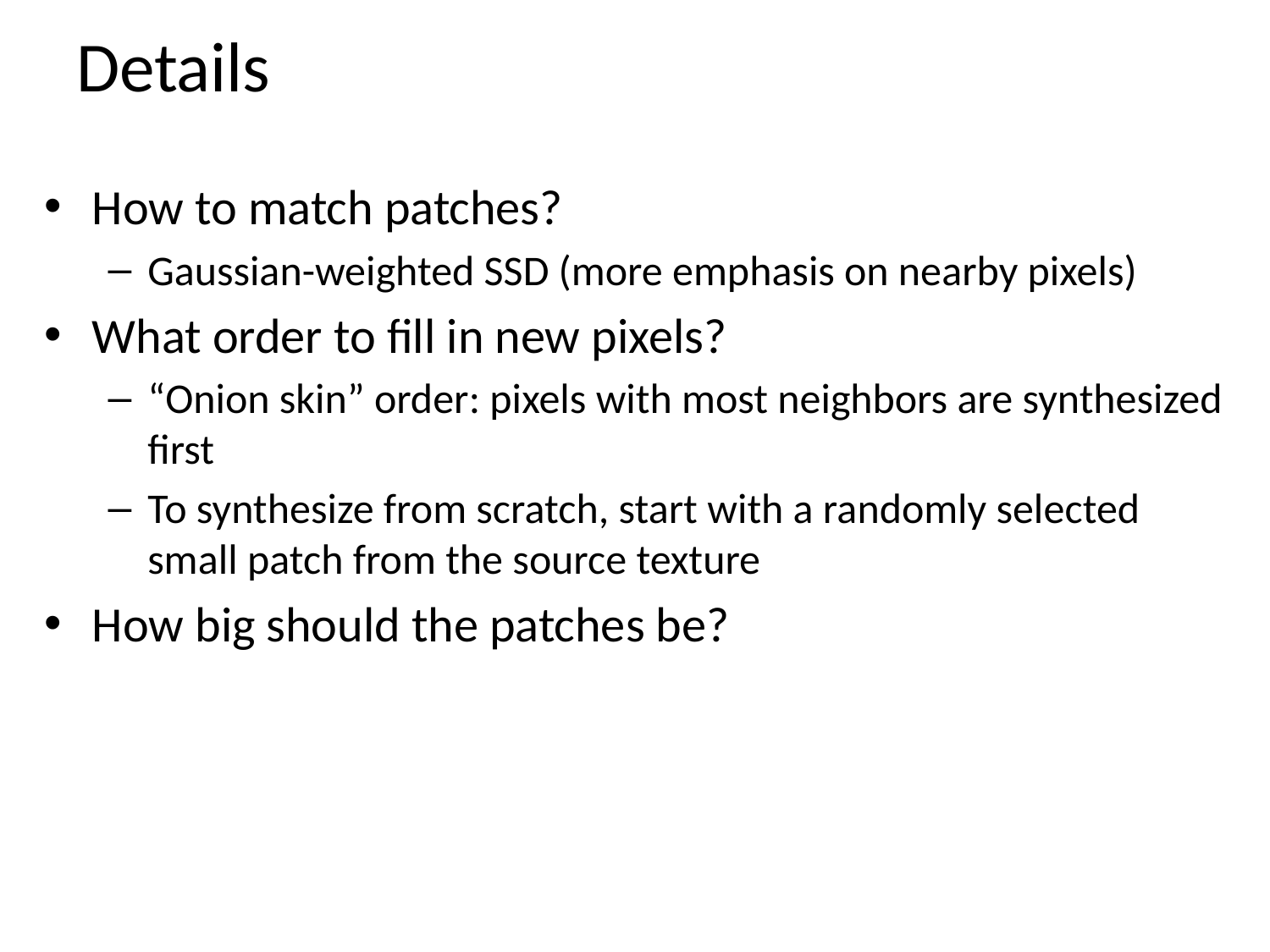

# Details
How to match patches?
Gaussian-weighted SSD (more emphasis on nearby pixels)
What order to fill in new pixels?
“Onion skin” order: pixels with most neighbors are synthesized first
To synthesize from scratch, start with a randomly selected small patch from the source texture
How big should the patches be?